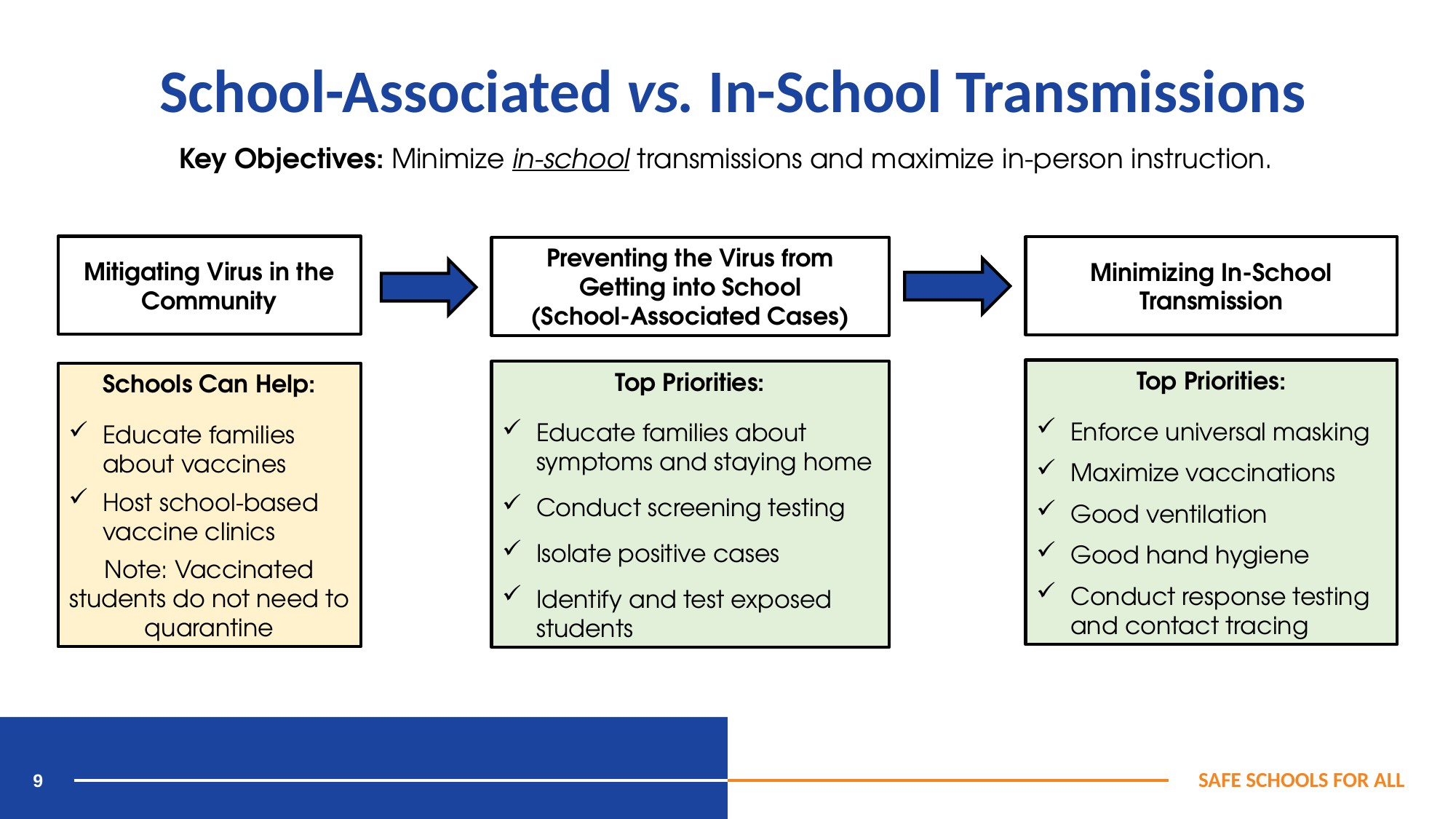

School-Associated vs. In-School Transmissions
Key Objectives: Minimize in-school transmissions and maximize in-person instruction.

Mitigating Virus in the Community

Minimizing In-School Transmission

Preventing the Virus from Getting into School
(School-Associated Cases)

Top Priorities:

Enforce universal masking
Maximize vaccinations
Good ventilation
Good hand hygiene
Conduct response testing and contact tracing
Top Priorities:

Educate families about symptoms and staying home
Conduct screening testing
Isolate positive cases
Identify and test exposed students
Schools Can Help:

Educate families about vaccines
Host school-based vaccine clinics
Note: Vaccinated students do not need to quarantine

9
SAFE SCHOOLS FOR ALL